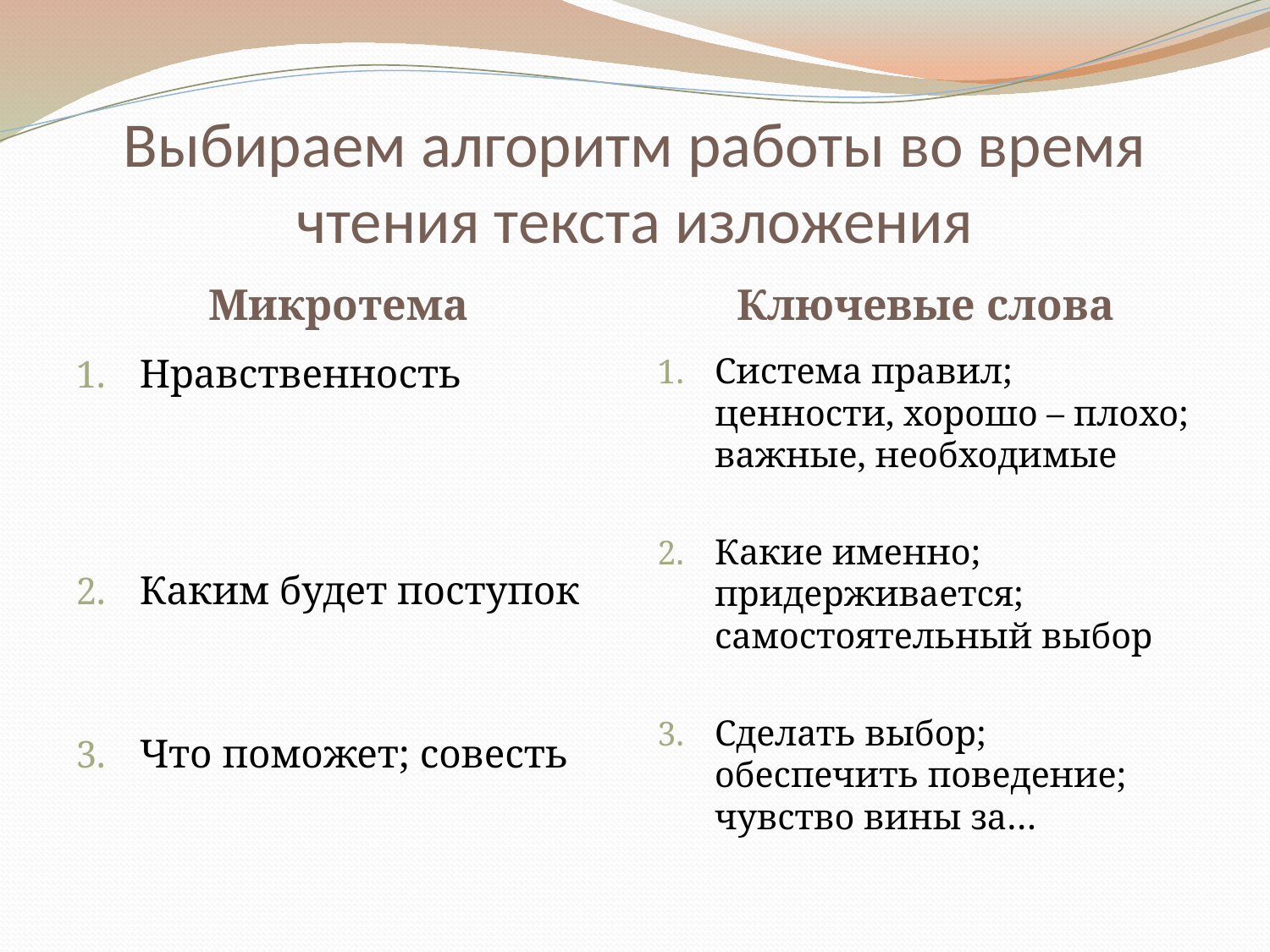

# Выбираем алгоритм работы во время чтения текста изложения
Микротема
Ключевые слова
Нравственность

Каким будет поступок

Что поможет; совесть

Система правил; ценности, хорошо – плохо; важные, необходимые

Какие именно; придерживается; самостоятельный выбор

Сделать выбор; обеспечить поведение; чувство вины за…